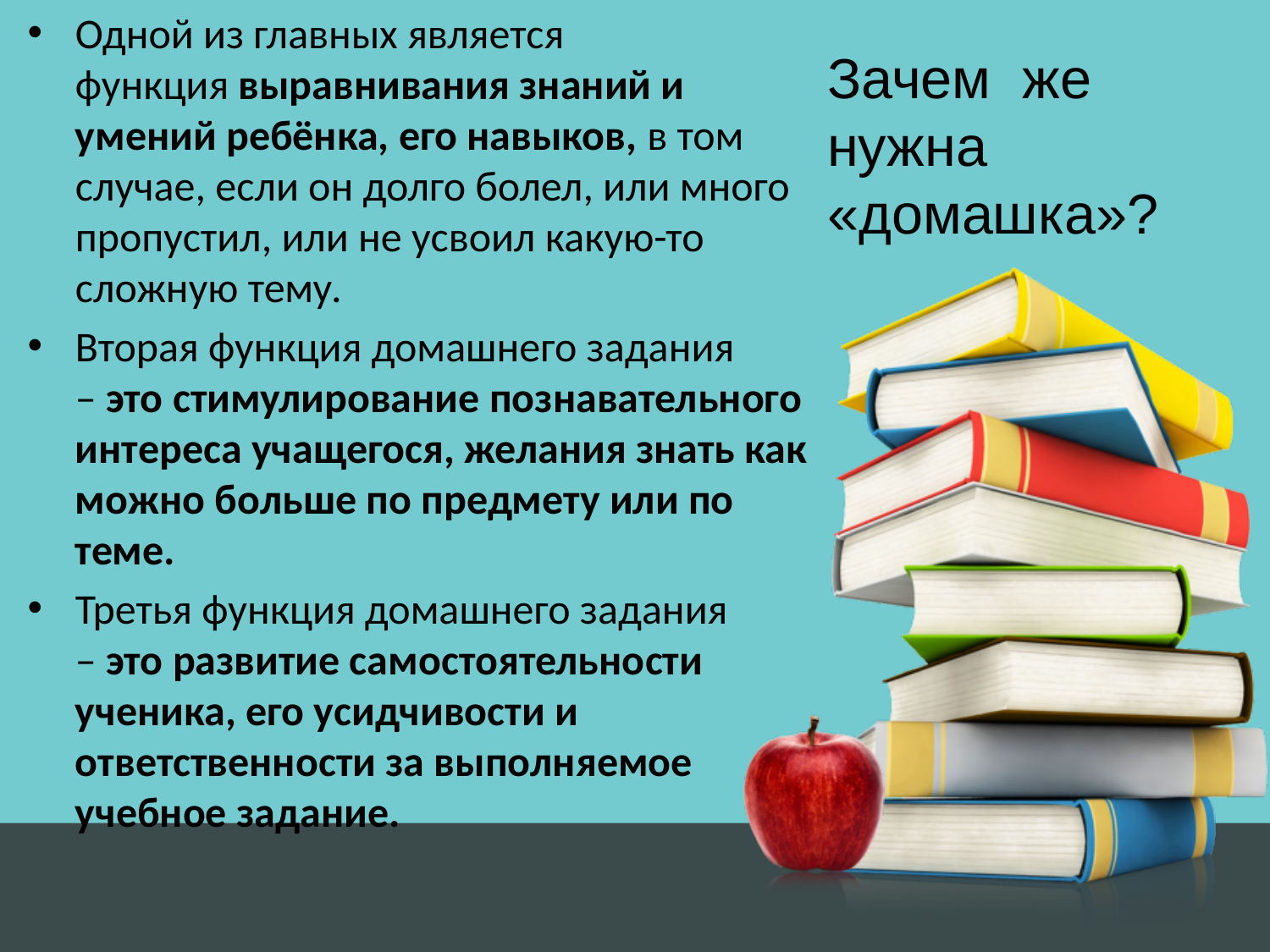

Одной из главных является функция выравнивания знаний и умений ребёнка, его навыков, в том случае, если он долго болел, или много пропустил, или не усвоил какую-то сложную тему.
Вторая функция домашнего задания – это стимулирование познавательного интереса учащегося, желания знать как можно больше по предмету или по теме.
Третья функция домашнего задания – это развитие самостоятельности ученика, его усидчивости и ответственности за выполняемое учебное задание.

Зачем  же нужна «домашка»?